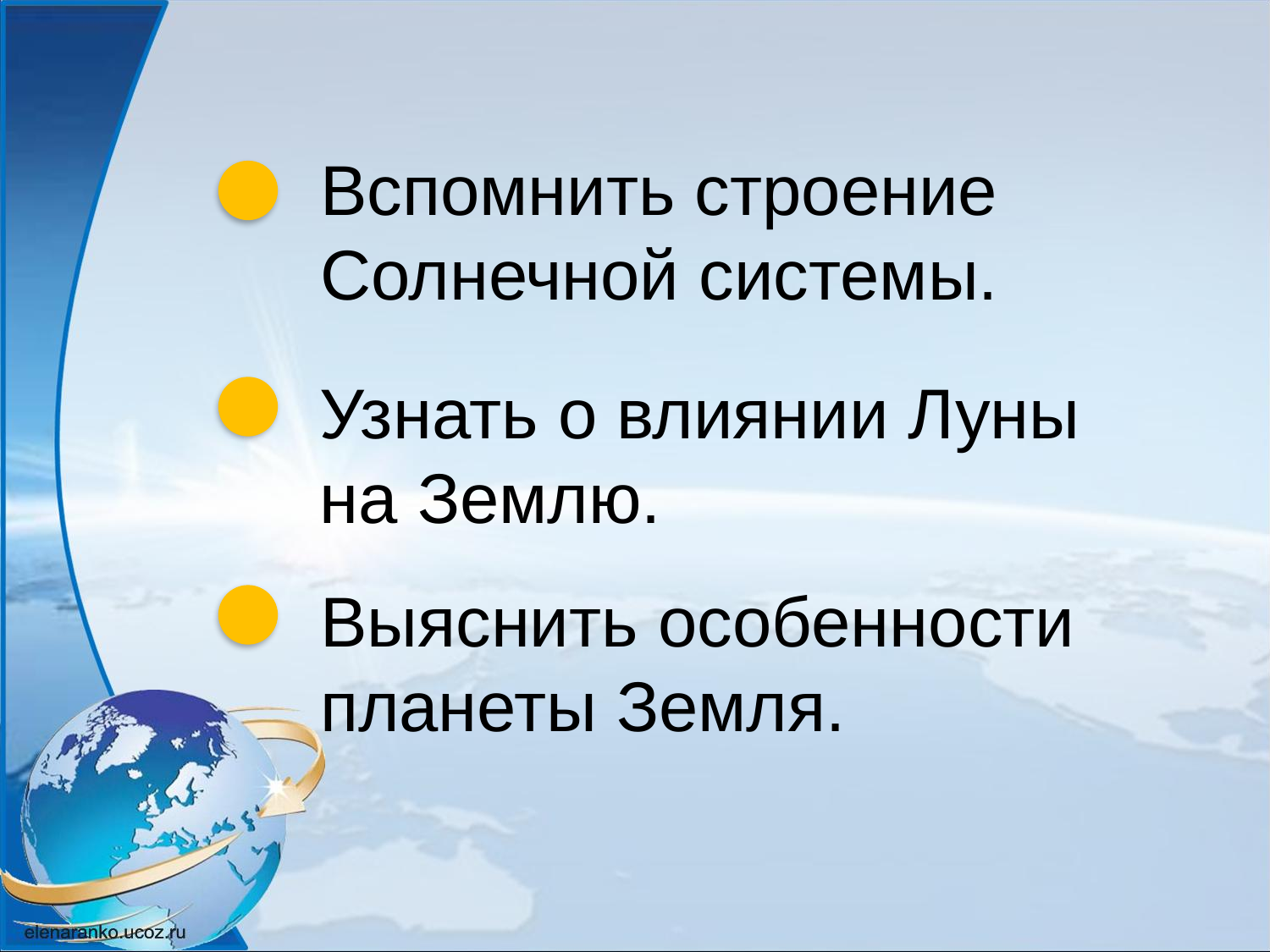

Вспомнить строение
Солнечной системы.

Узнать о влиянии Луны
на Землю.

Выяснить особенности
планеты Земля.